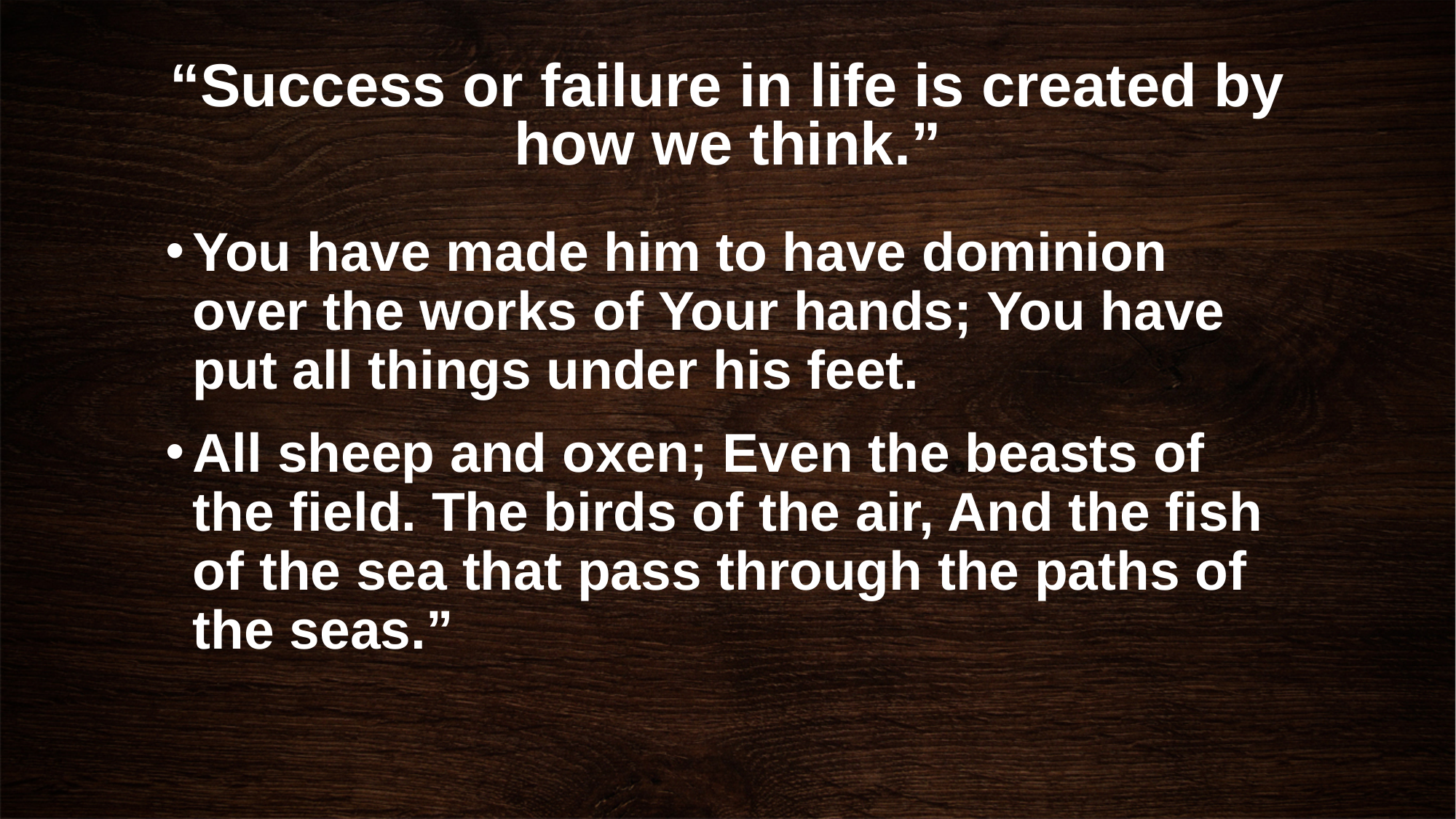

# “Success or failure in life is created by how we think.”
You have made him to have dominion over the works of Your hands; You have put all things under his feet.
All sheep and oxen; Even the beasts of the field. The birds of the air, And the fish of the sea that pass through the paths of the seas.”